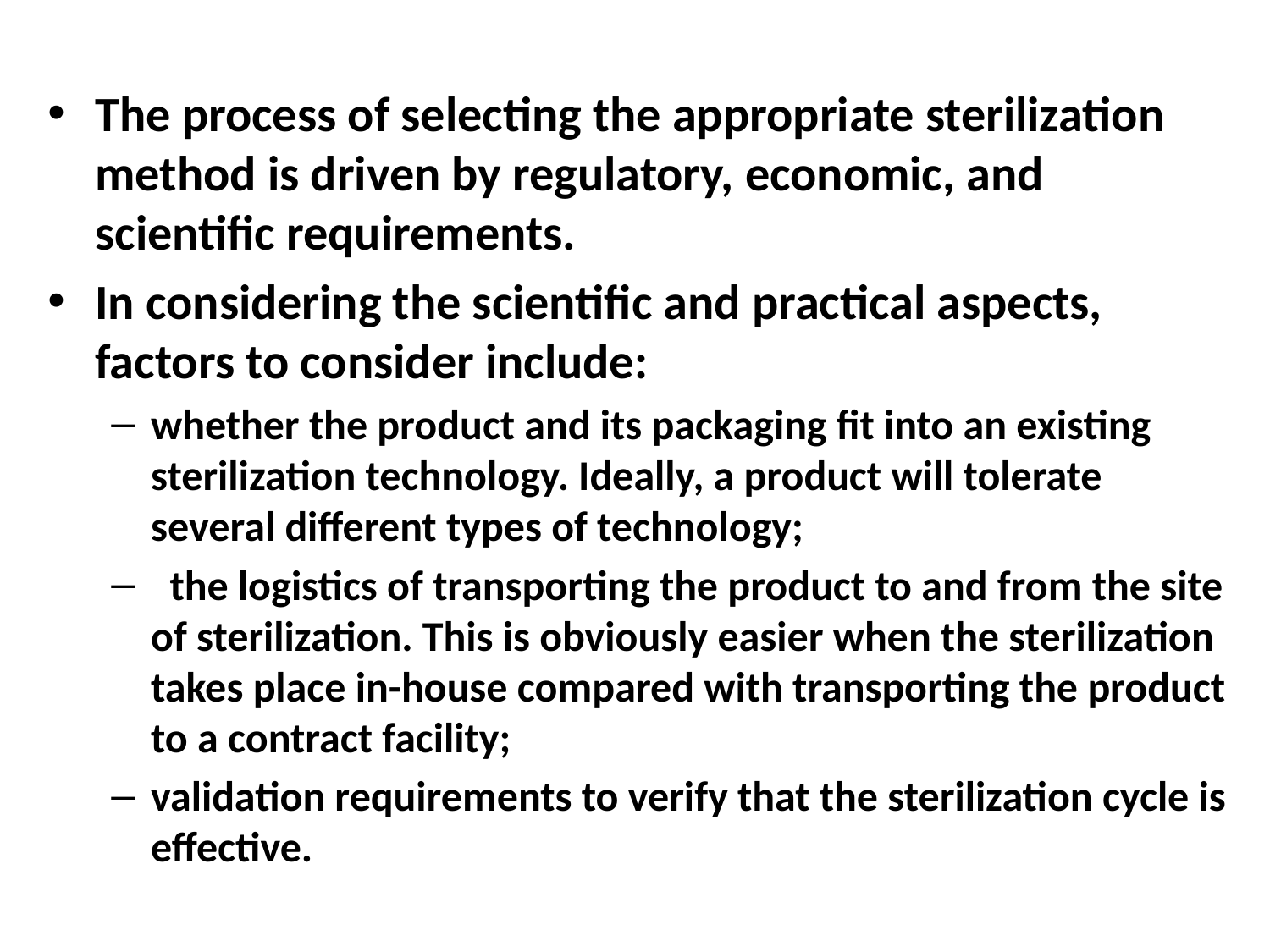

The process of selecting the appropriate sterilization method is driven by regulatory, economic, and scientific requirements.
In considering the scientific and practical aspects, factors to consider include:
whether the product and its packaging fit into an existing sterilization technology. Ideally, a product will tolerate several different types of technology;
  the logistics of transporting the product to and from the site of sterilization. This is obviously easier when the sterilization takes place in-house compared with transporting the product to a contract facility;
validation requirements to verify that the sterilization cycle is effective.